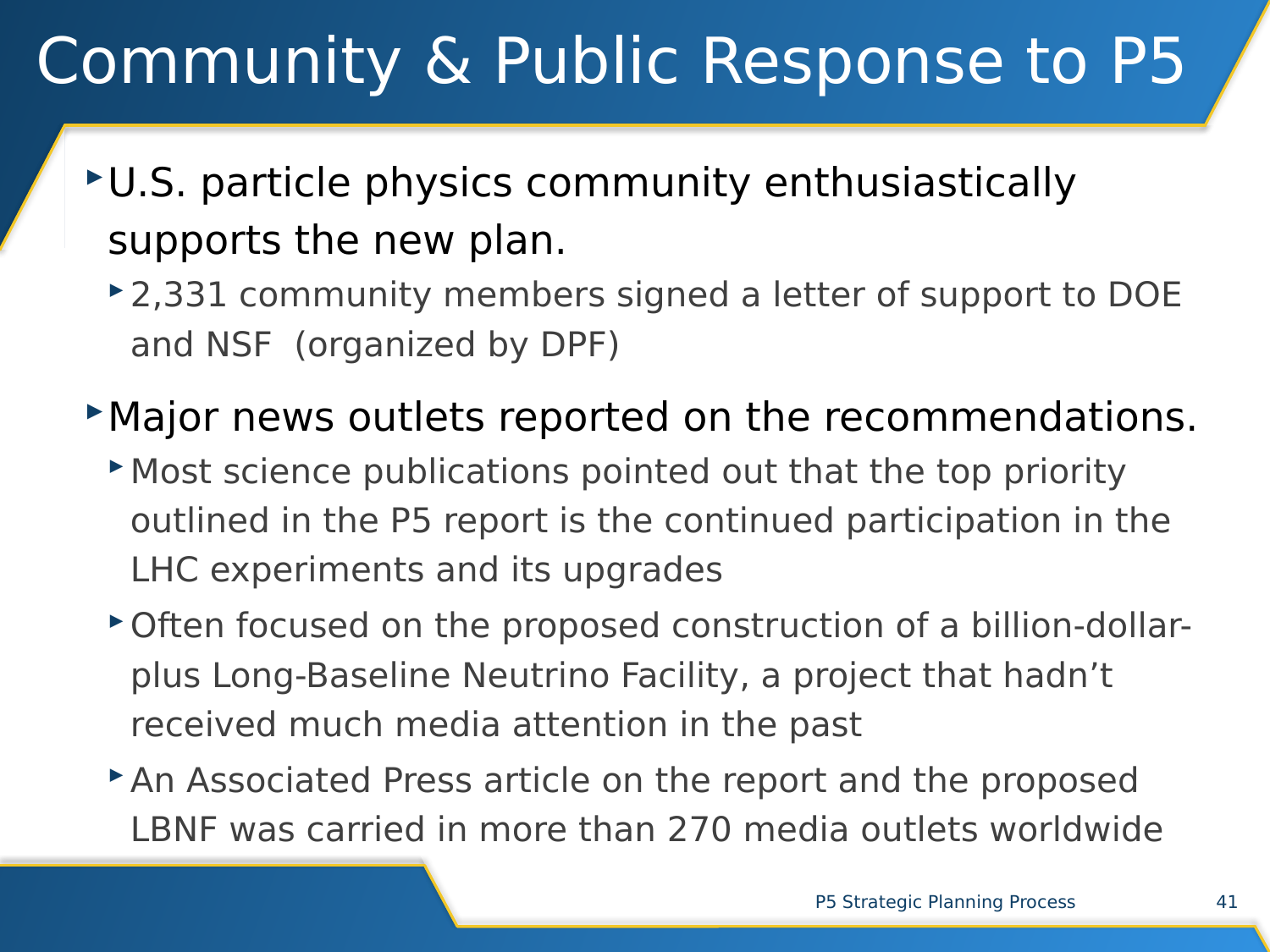

# Community & Public Response to P5
U.S. particle physics community enthusiastically supports the new plan.
2,331 community members signed a letter of support to DOE and NSF  (organized by DPF)
Major news outlets reported on the recommendations.
Most science publications pointed out that the top priority outlined in the P5 report is the continued participation in the LHC experiments and its upgrades
Often focused on the proposed construction of a billion-dollar-plus Long-Baseline Neutrino Facility, a project that hadn’t received much media attention in the past
An Associated Press article on the report and the proposed LBNF was carried in more than 270 media outlets worldwide

P5 Strategic Planning Process
41